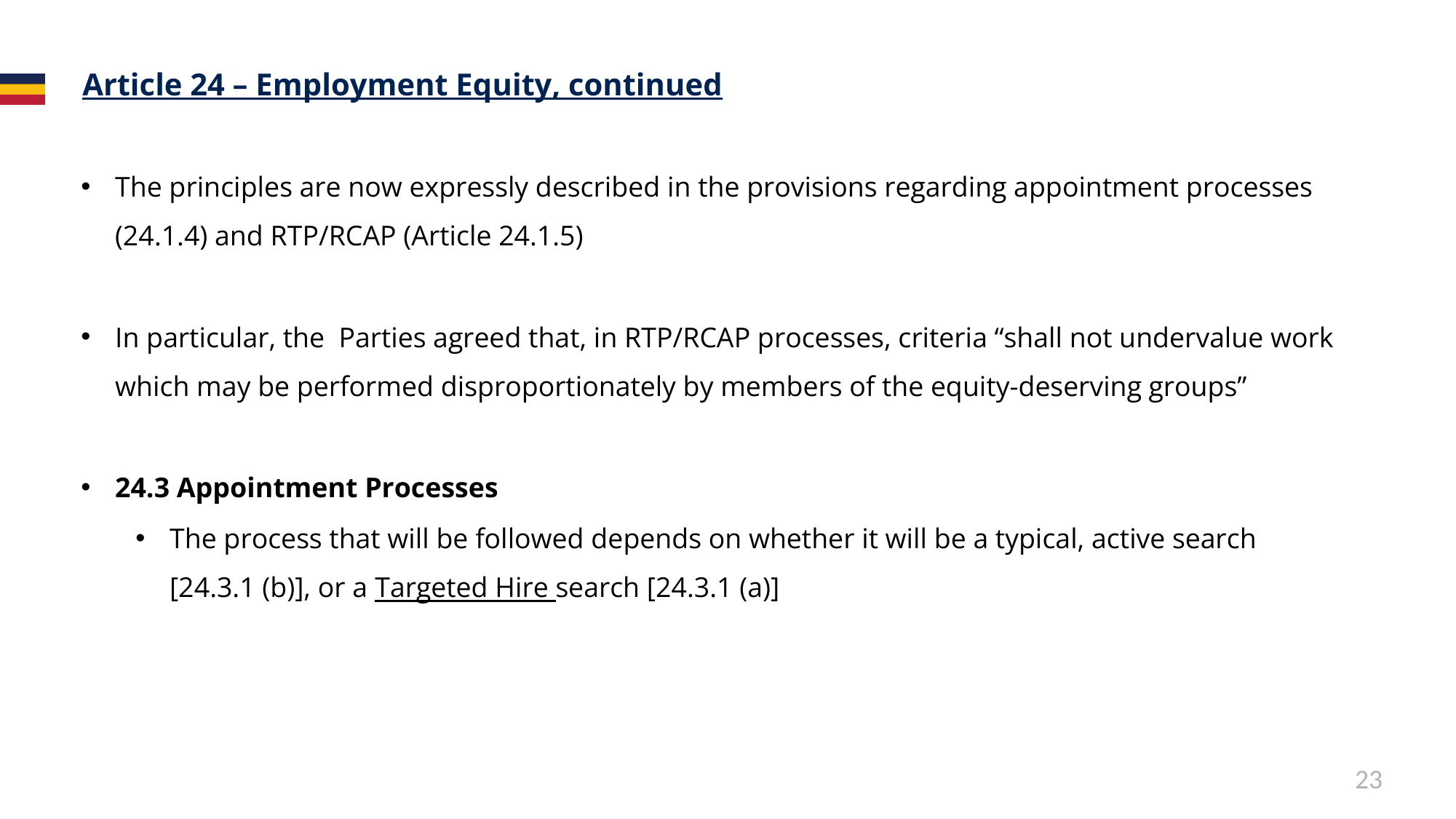

# Article 24 – Employment Equity, continued
The principles are now expressly described in the provisions regarding appointment processes (24.1.4) and RTP/RCAP (Article 24.1.5)

In particular, the  Parties agreed that, in RTP/RCAP processes, criteria “shall not undervalue work which may be performed disproportionately by members of the equity-deserving groups”

24.3 Appointment Processes
The process that will be followed depends on whether it will be a typical, active search [24.3.1 (b)], or a Targeted Hire search [24.3.1 (a)]

23